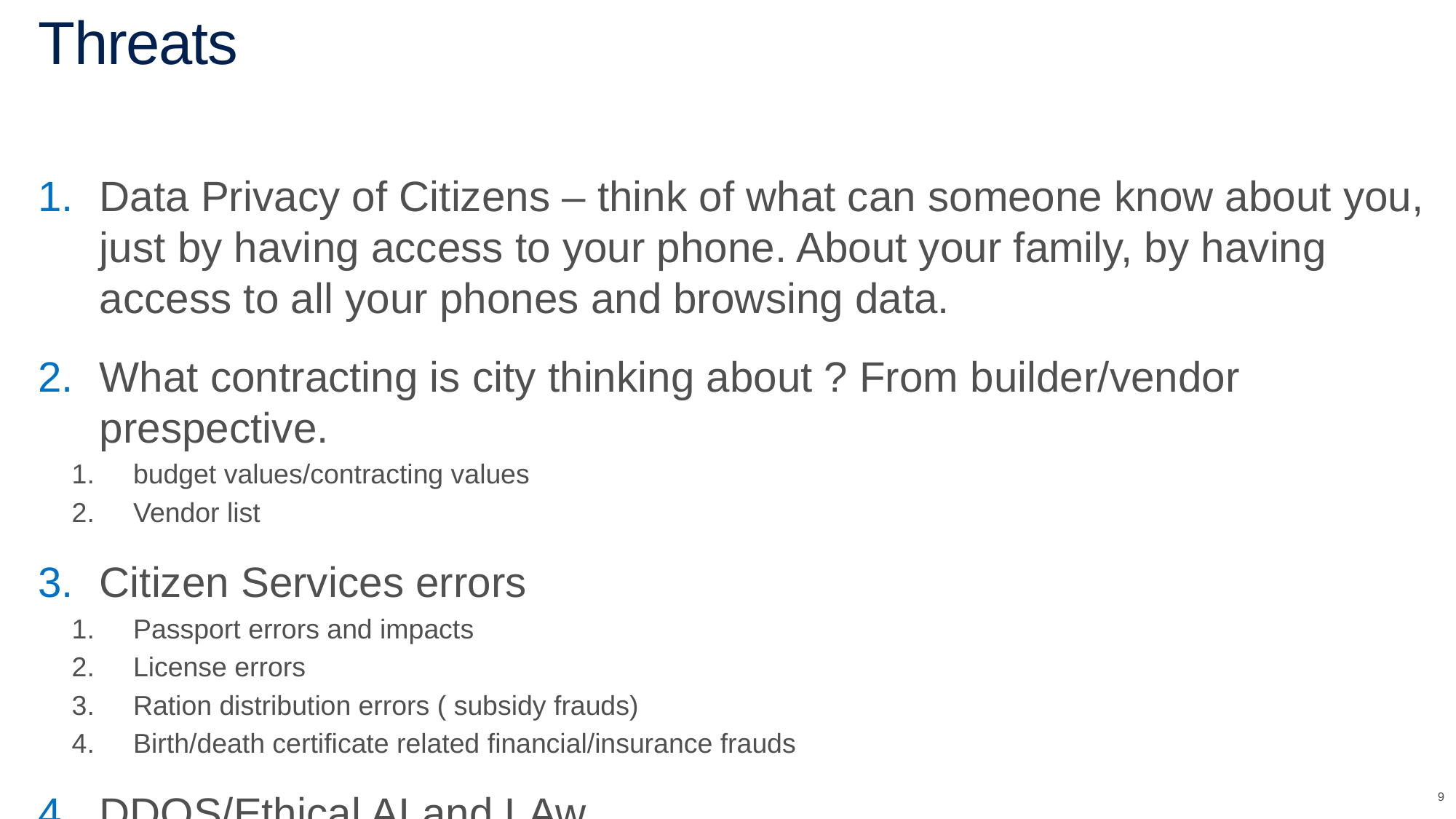

# Threats
Data Privacy of Citizens – think of what can someone know about you, just by having access to your phone. About your family, by having access to all your phones and browsing data.
What contracting is city thinking about ? From builder/vendor prespective.
budget values/contracting values
Vendor list
Citizen Services errors
Passport errors and impacts
License errors
Ration distribution errors ( subsidy frauds)
Birth/death certificate related financial/insurance frauds
DDOS/Ethical AI and LAw

9